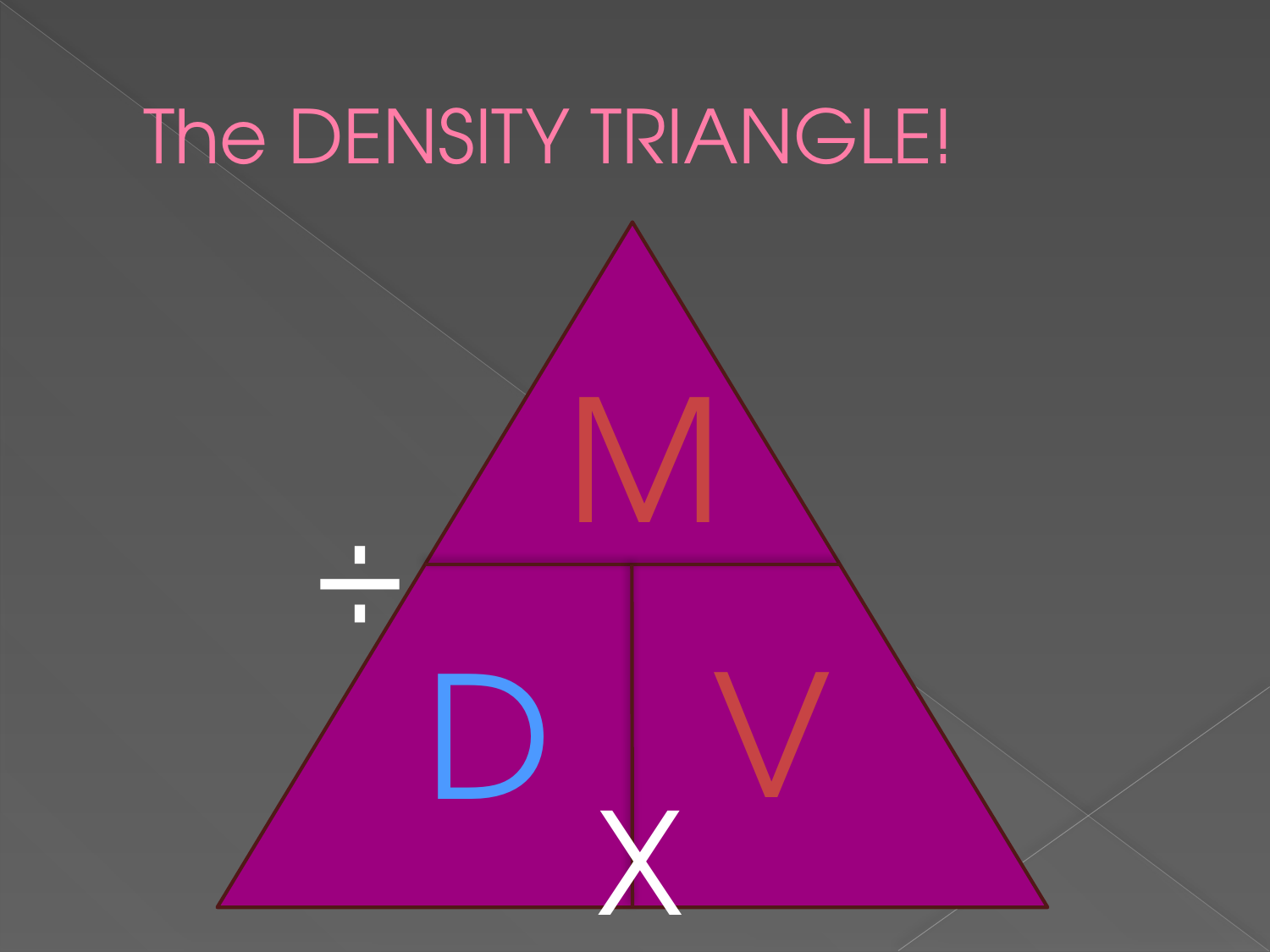

# The DENSITY TRIANGLE!

M
÷
V
D
X